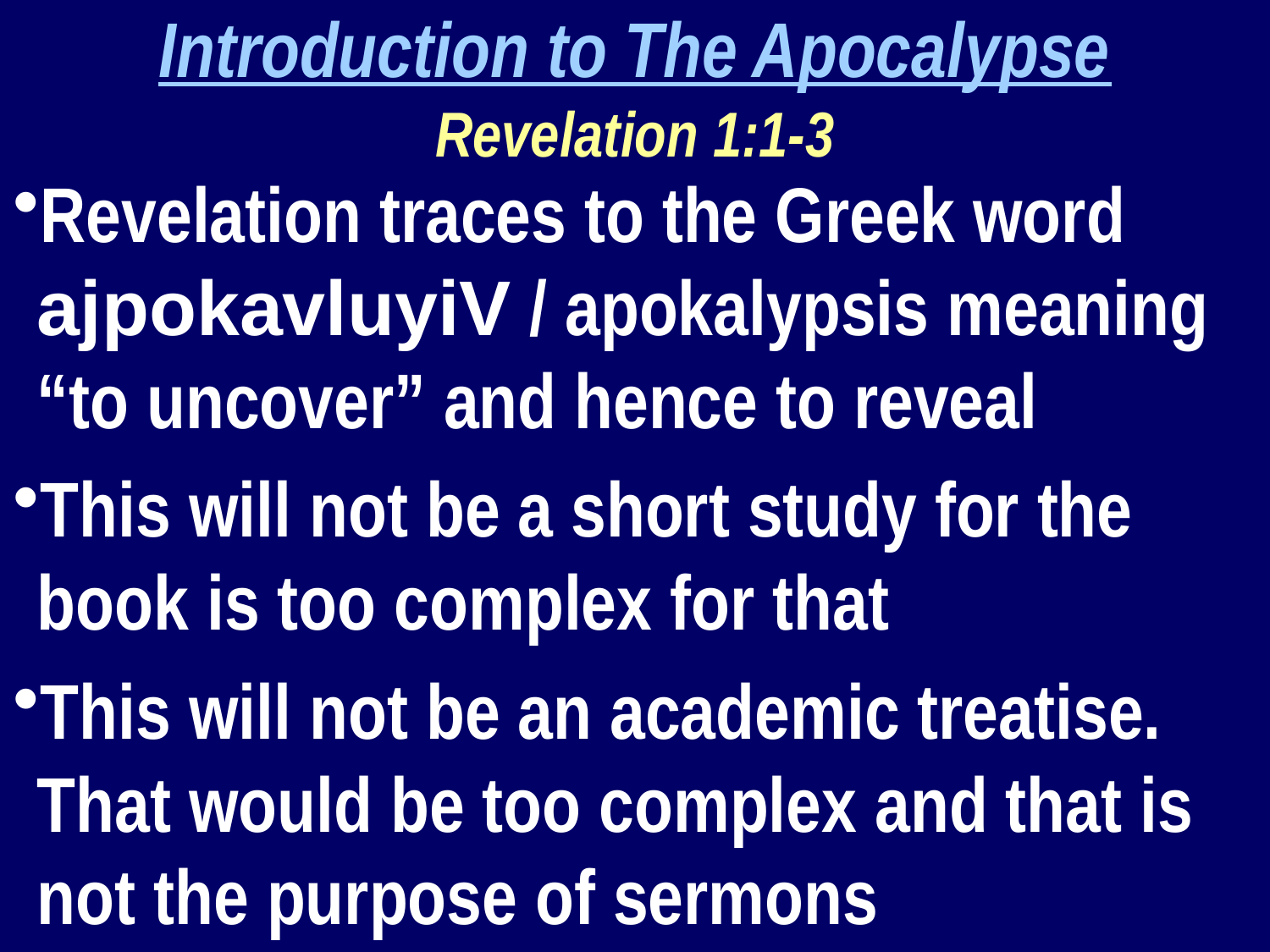

Introduction to The Apocalypse
Revelation 1:1-3
Revelation traces to the Greek word ajpokavluyiV / apokalypsis meaning “to uncover” and hence to reveal
This will not be a short study for the book is too complex for that
This will not be an academic treatise. That would be too complex and that is not the purpose of sermons